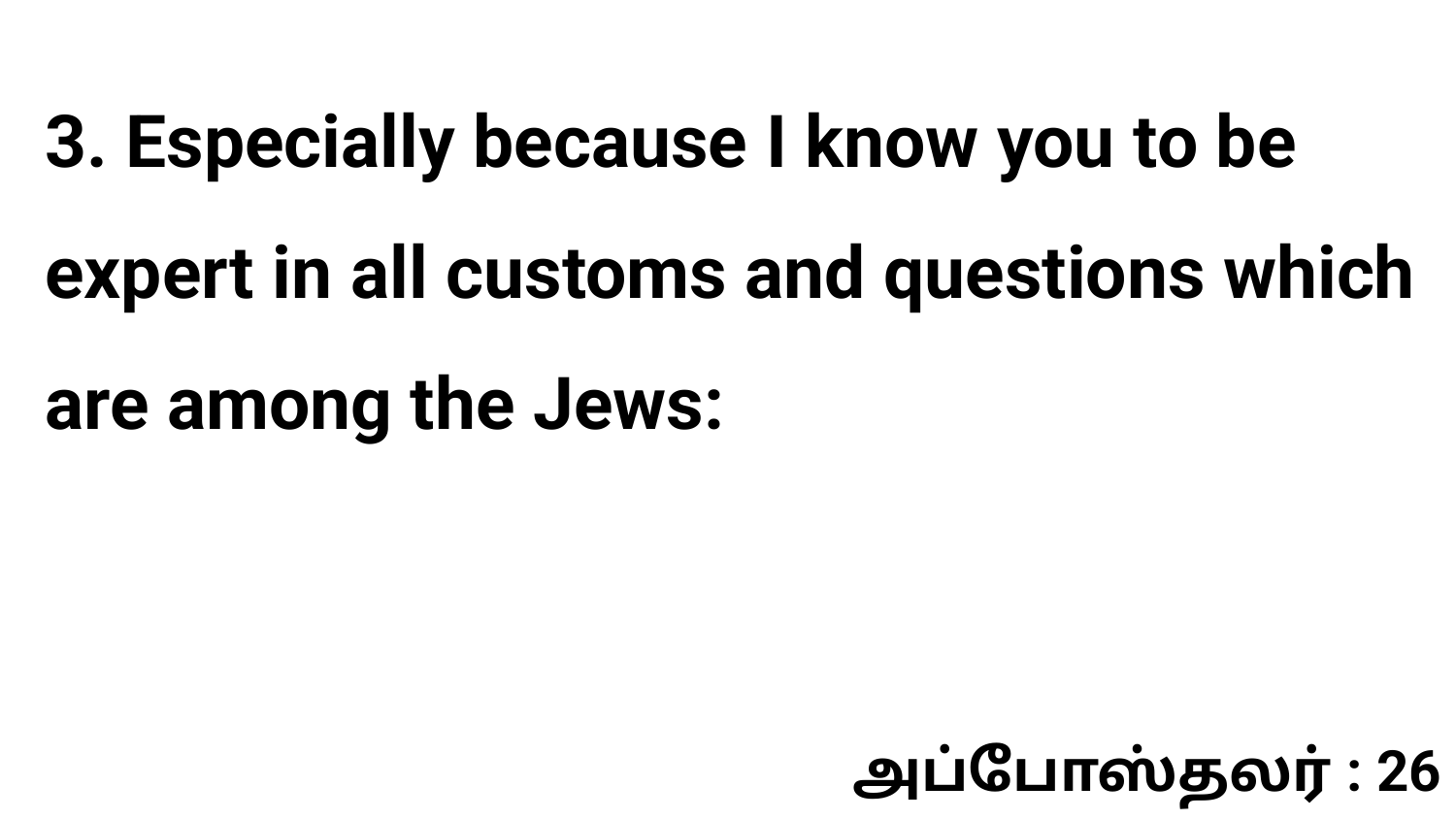

3. Especially because I know you to be expert in all customs and questions which are among the Jews:
அப்போஸ்தலர் : 26